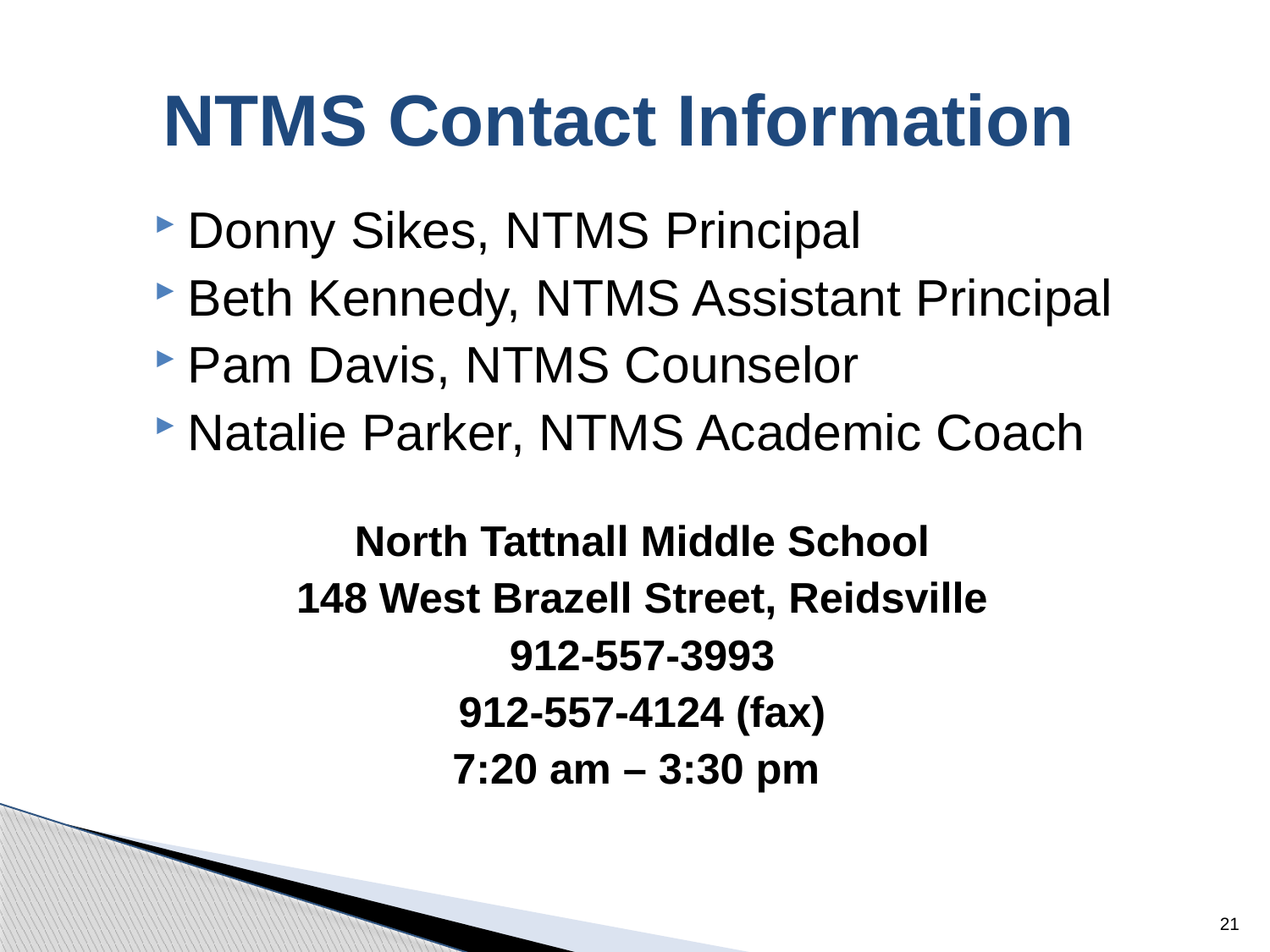

# NTMS Contact Information
Donny Sikes, NTMS Principal
Beth Kennedy, NTMS Assistant Principal
Pam Davis, NTMS Counselor
Natalie Parker, NTMS Academic Coach

North Tattnall Middle School
148 West Brazell Street, Reidsville
912-557-3993
912-557-4124 (fax)
7:20 am – 3:30 pm
21